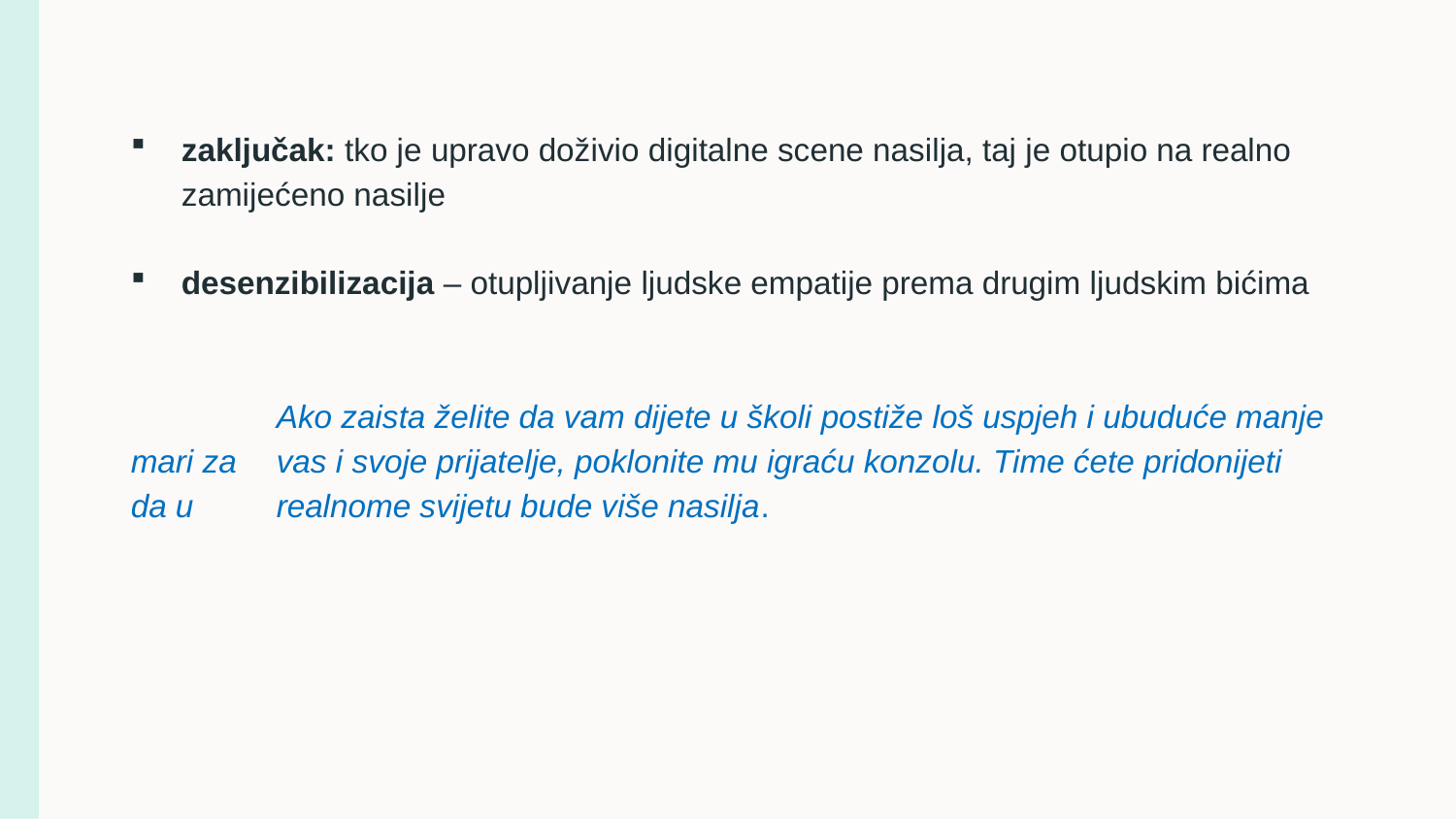

zaključak: tko je upravo doživio digitalne scene nasilja, taj je otupio na realno zamijećeno nasilje

desenzibilizacija – otupljivanje ljudske empatije prema drugim ljudskim bićima

 	Ako zaista želite da vam dijete u školi postiže loš uspjeh i ubuduće manje mari za 	vas i svoje prijatelje, poklonite mu igraću konzolu. Time ćete pridonijeti da u   	realnome svijetu bude više nasilja.